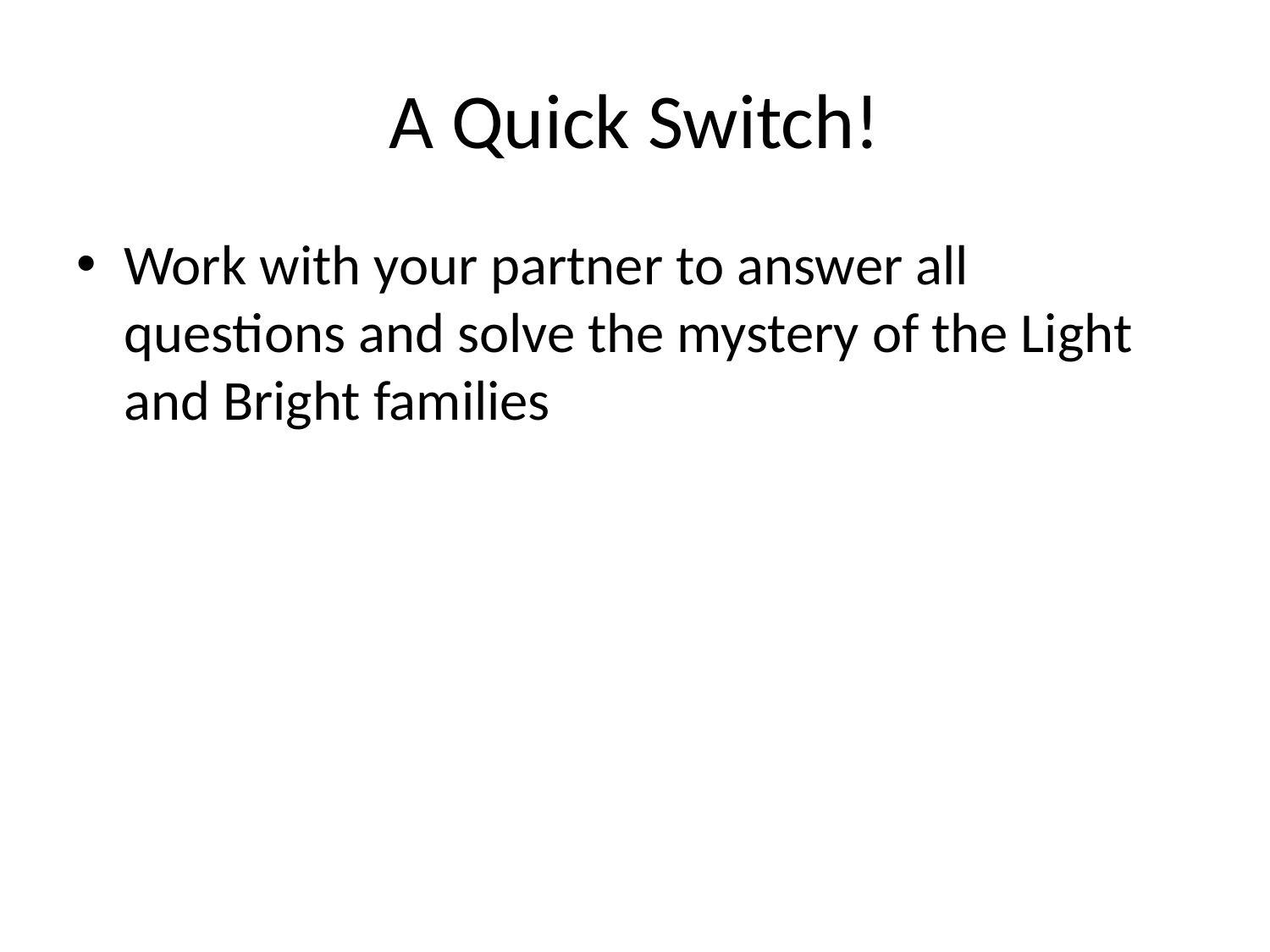

# A Quick Switch!
Work with your partner to answer all questions and solve the mystery of the Light and Bright families